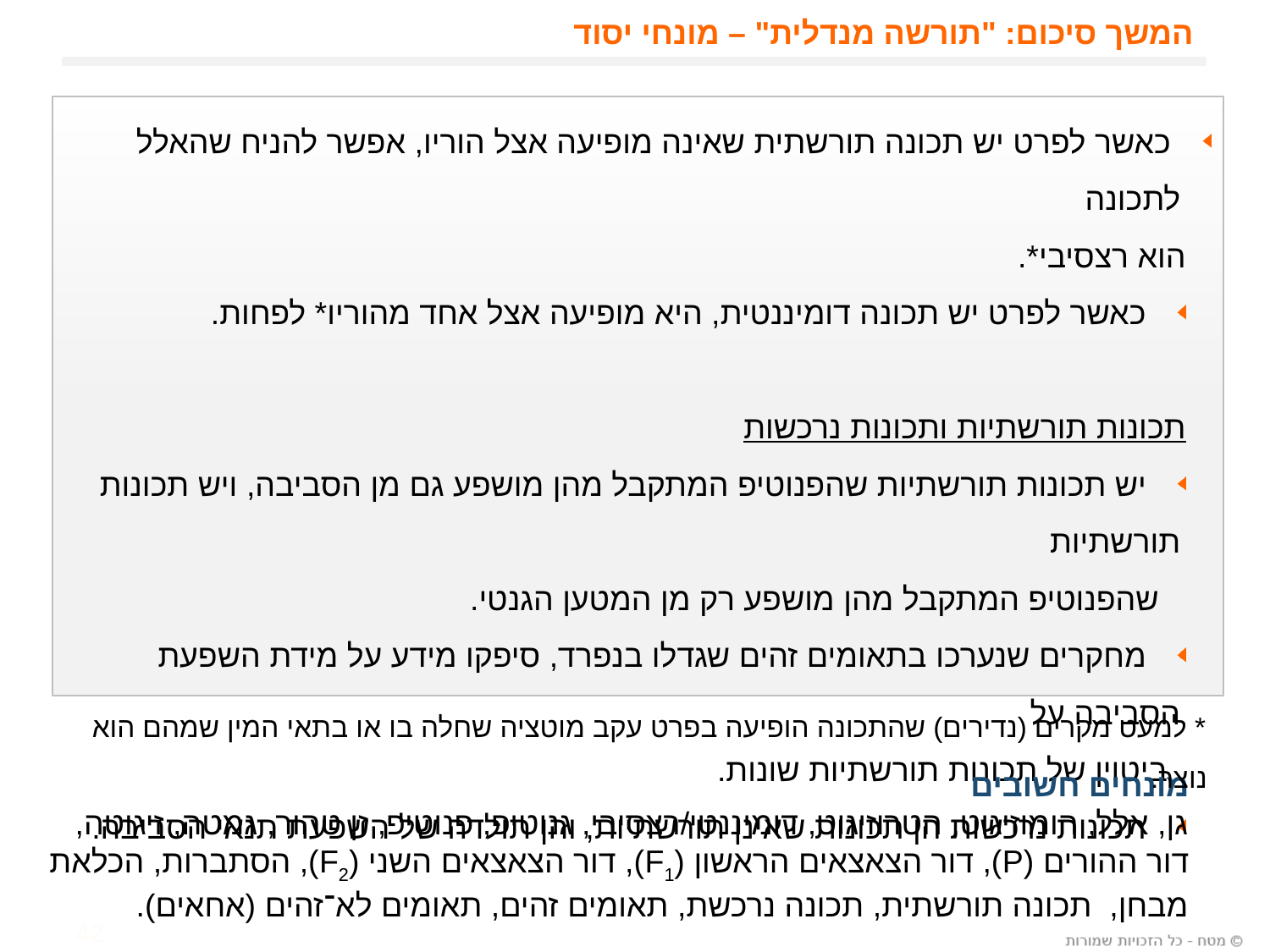

המשך סיכום: "תורשה מנדלית" – מונחי יסוד

 כאשר לפרט יש תכונה תורשתית שאינה מופיעה אצל הוריו, אפשר להניח שהאלל לתכונה
הוא רצסיבי*.
 כאשר לפרט יש תכונה דומיננטית, היא מופיעה אצל אחד מהוריו* לפחות.

תכונות תורשתיות ותכונות נרכשות
 יש תכונות תורשתיות שהפנוטיפ המתקבל מהן מושפע גם מן הסביבה, ויש תכונות תורשתיות
   שהפנוטיפ המתקבל מהן מושפע רק מן המטען הגנטי.
 מחקרים שנערכו בתאומים זהים שגדלו בנפרד, סיפקו מידע על מידת השפעת הסביבה על
  ביטוין של תכונות תורשתיות שונות.
 תכונות נרכשות הן תכונות שאינן תורשתיות, והן תולדה של השפעת תנאי הסביבה.

* למעט מקרים (נדירים) שהתכונה הופיעה בפרט עקב מוטציה שחלה בו או בתאי המין שמהם הוא נוצר.
מונחים חשובים
גן, אלל, הומוזיגוט, הטרוזיגוט, דומיננטי/רצסיבי, גנוטיפ, פנוטיפ, זן טהור, גמטה, זיגוטה, דור ההורים (P), דור הצאצאים הראשון (F1), דור הצאצאים השני (F2), הסתברות, הכלאת מבחן,  תכונה תורשתית, תכונה נרכשת, תאומים זהים, תאומים לא־זהים (אחאים).
42